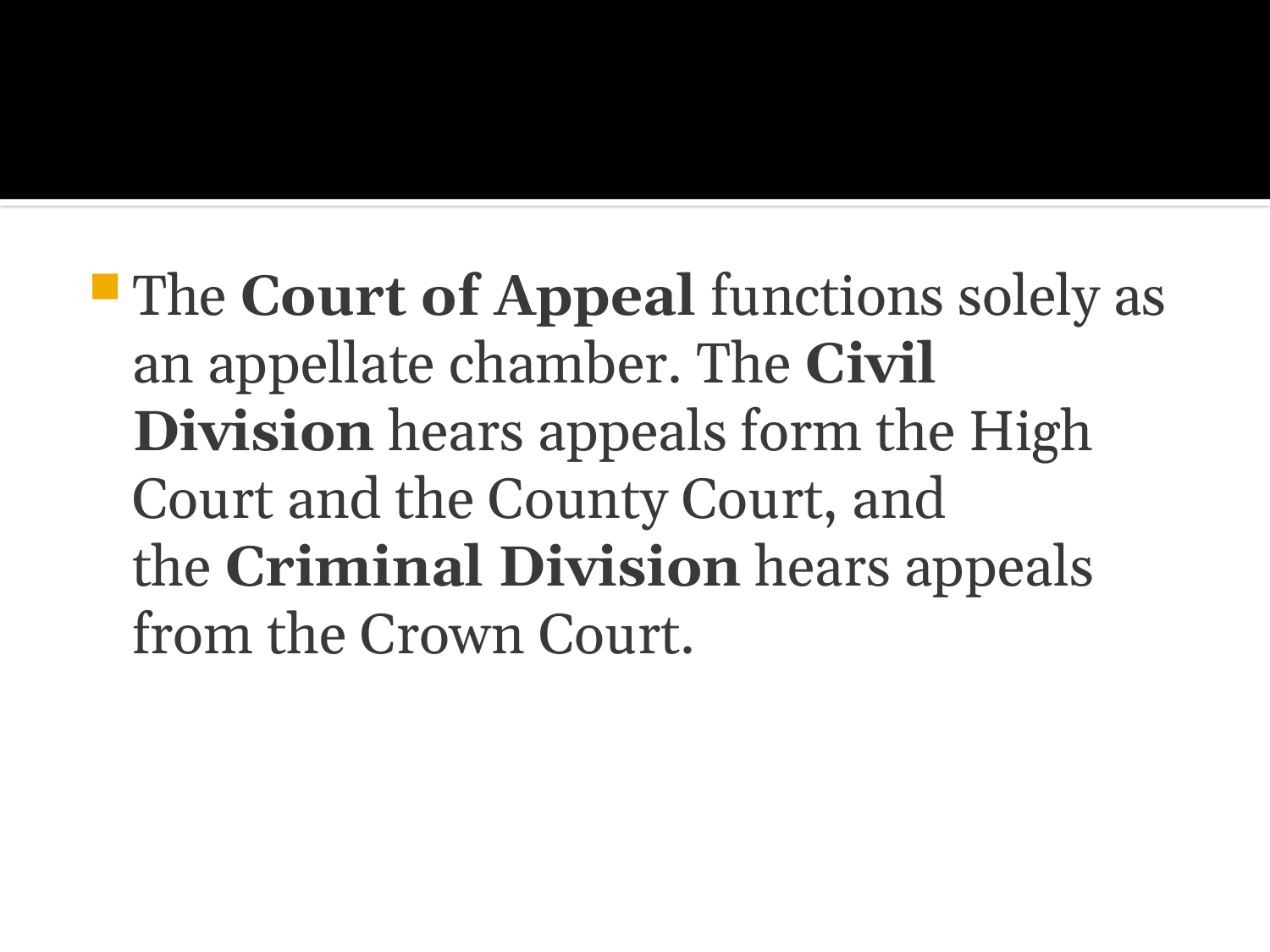

The Court of Appeal functions solely as an appellate chamber. The Civil Division hears appeals form the High Court and the County Court, and the Criminal Division hears appeals from the Crown Court.